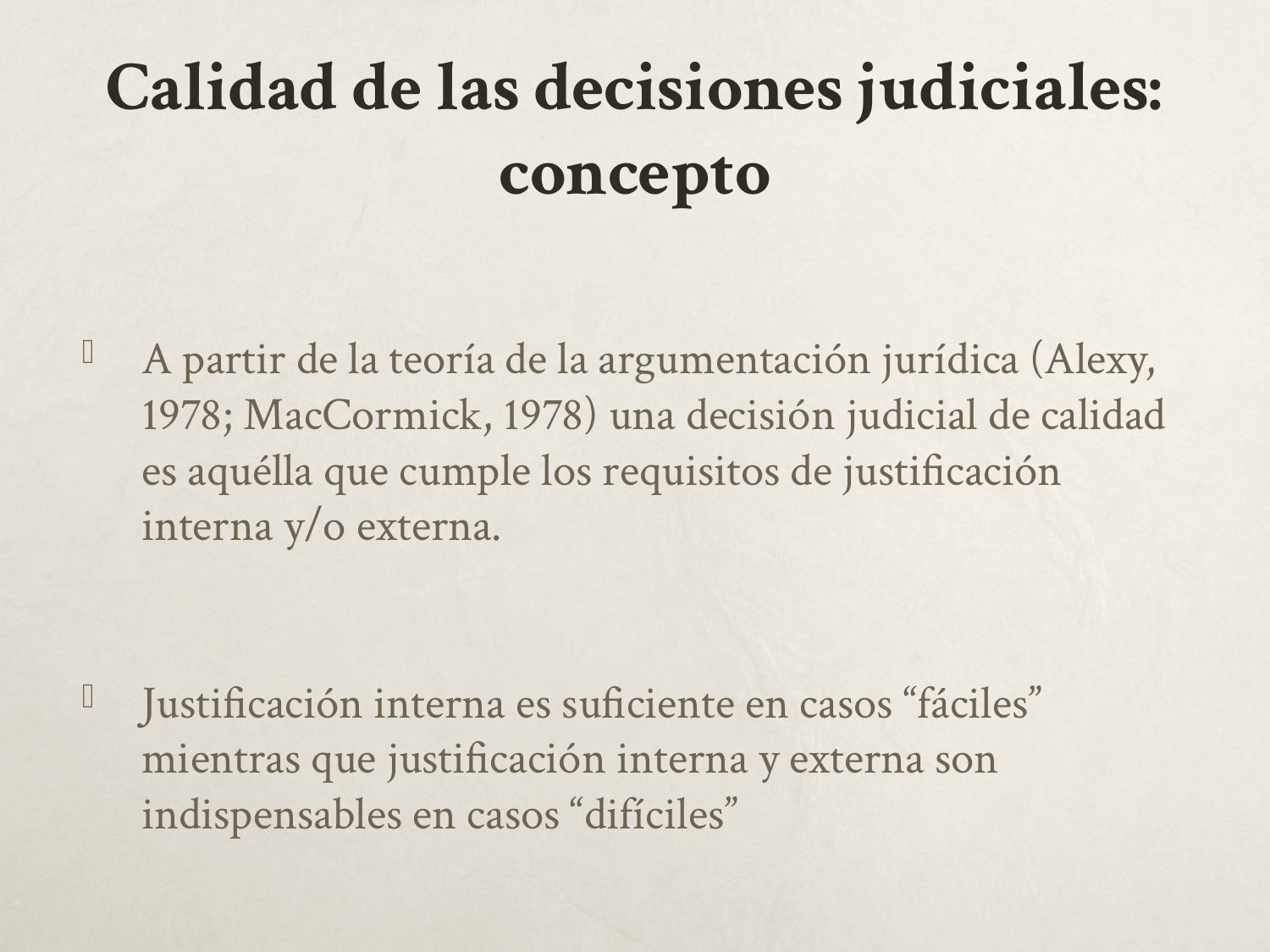

# Calidad de las decisiones judiciales: concepto

A partir de la teoría de la argumentación jurídica (Alexy, 1978; MacCormick, 1978) una decisión judicial de calidad es aquélla que cumple los requisitos de justificación interna y/o externa.

Justificación interna es suficiente en casos “fáciles” mientras que justificación interna y externa son indispensables en casos “difíciles”